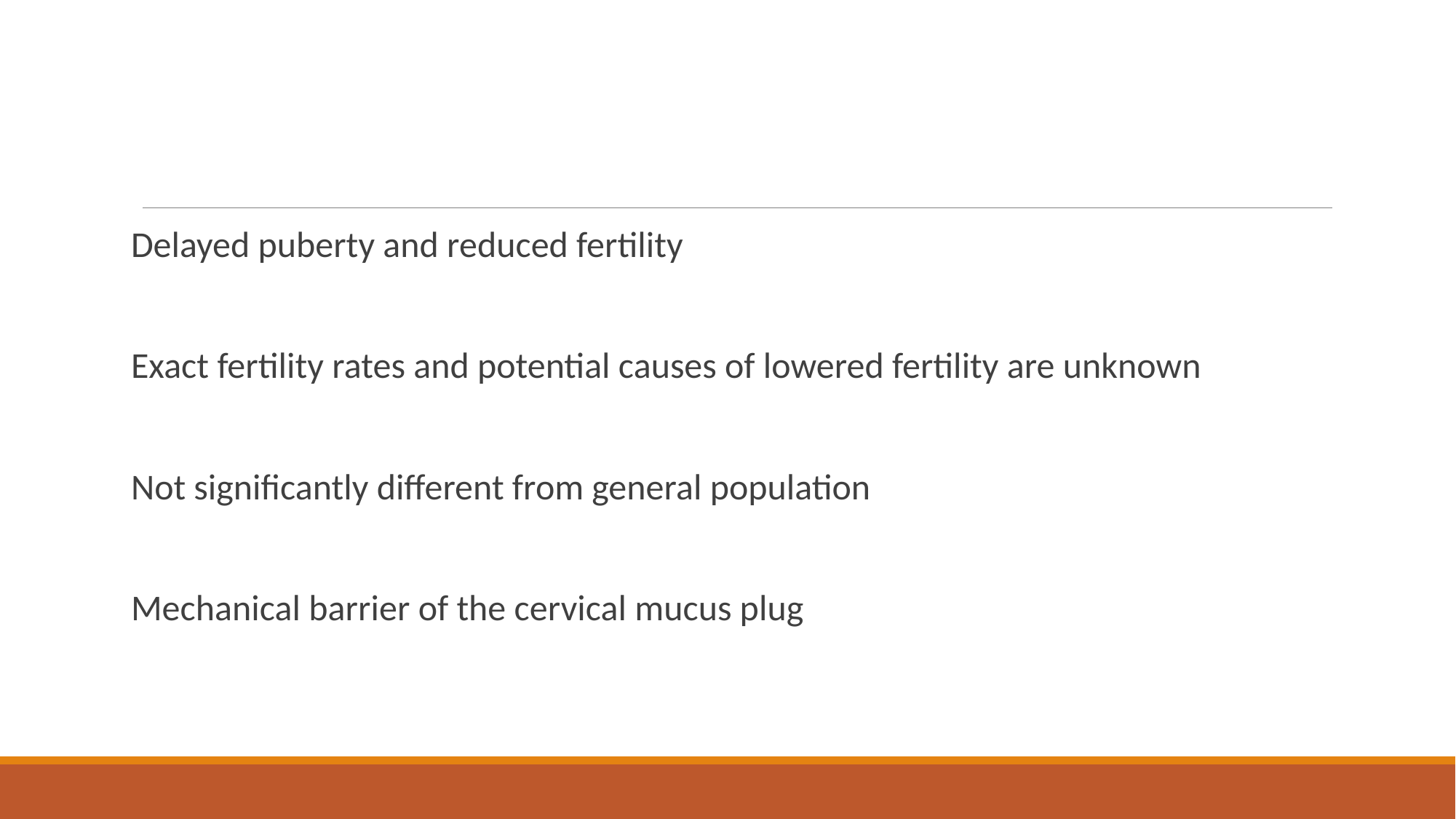

#
Delayed puberty and reduced fertility

Exact fertility rates and potential causes of lowered fertility are unknown

Not significantly different from general population

Mechanical barrier of the cervical mucus plug